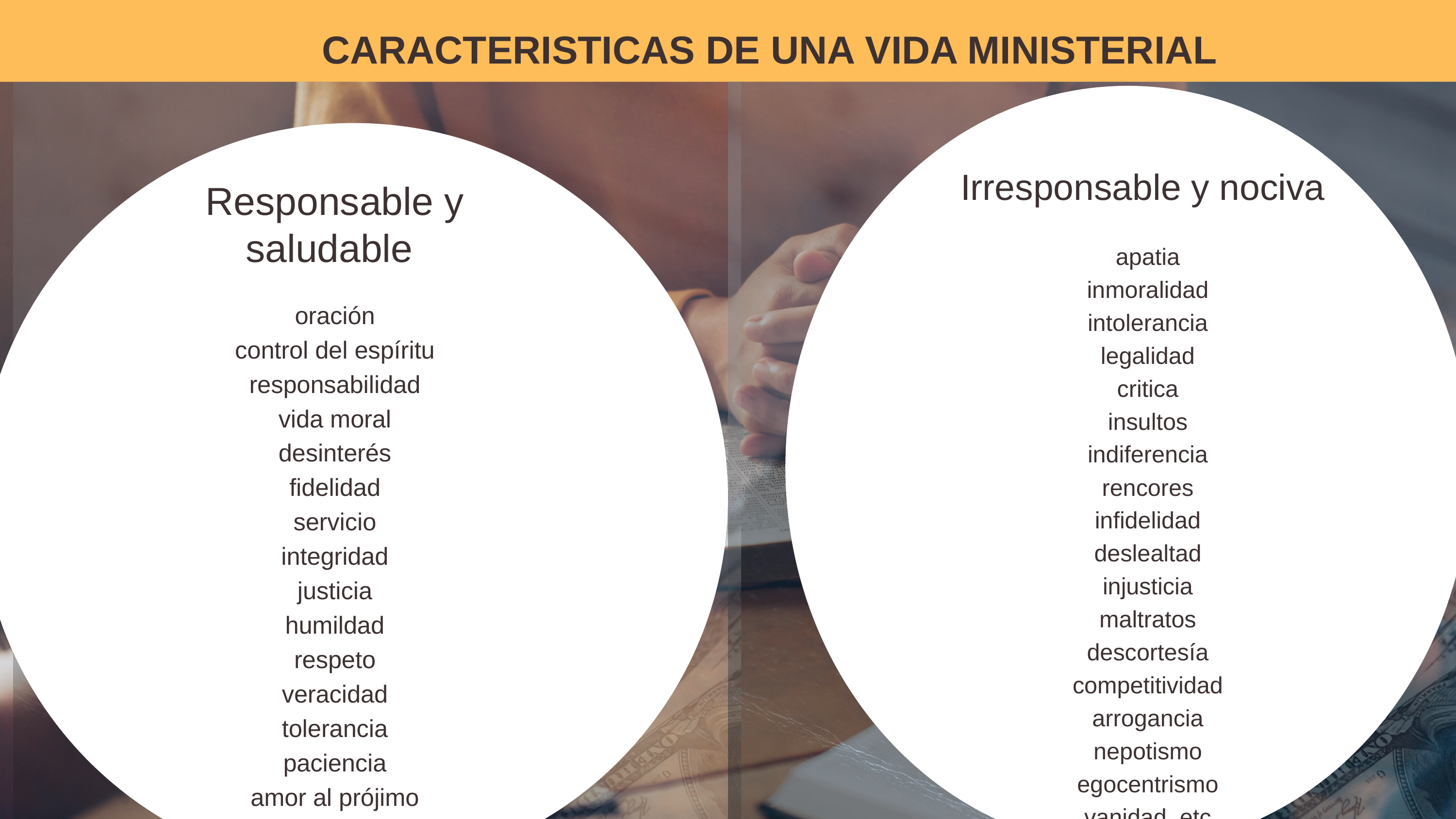

CARACTERISTICAS DE UNA VIDA MINISTERIAL

Irresponsable y nociva
apatia
inmoralidad
intolerancia
legalidad
critica
insultos
indiferencia
rencores
infidelidad
deslealtad
injusticia
maltratos
descortesía
competitividad
arrogancia
nepotismo
egocentrismo
vanidad  etc

Responsable y saludable
oración
control del espíritu
responsabilidad
vida moral
desinterés
fidelidad
servicio
integridad
justicia
humildad
respeto
veracidad
tolerancia
paciencia
amor al prójimo